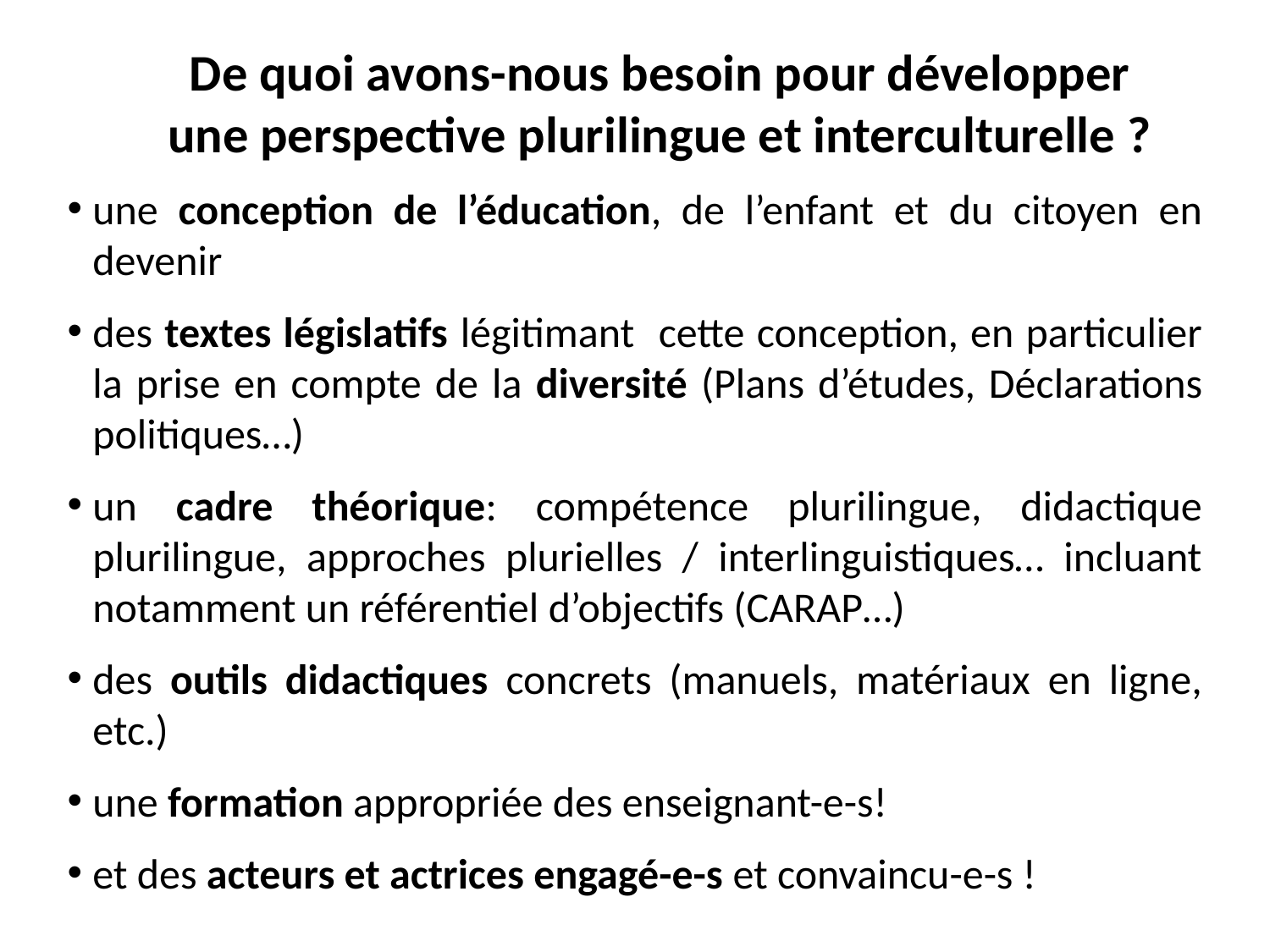

# De quoi avons-nous besoin pour développer une perspective plurilingue et interculturelle ?
une conception de l’éducation, de l’enfant et du citoyen en devenir
des textes législatifs légitimant  cette conception, en particulier la prise en compte de la diversité (Plans d’études, Déclarations politiques…)
un cadre théorique: compétence plurilingue, didactique plurilingue, approches plurielles / interlinguistiques… incluant notamment un référentiel d’objectifs (CARAP…)
des outils didactiques concrets (manuels, matériaux en ligne, etc.)
une formation appropriée des enseignant-e-s!
et des acteurs et actrices engagé-e-s et convaincu-e-s !